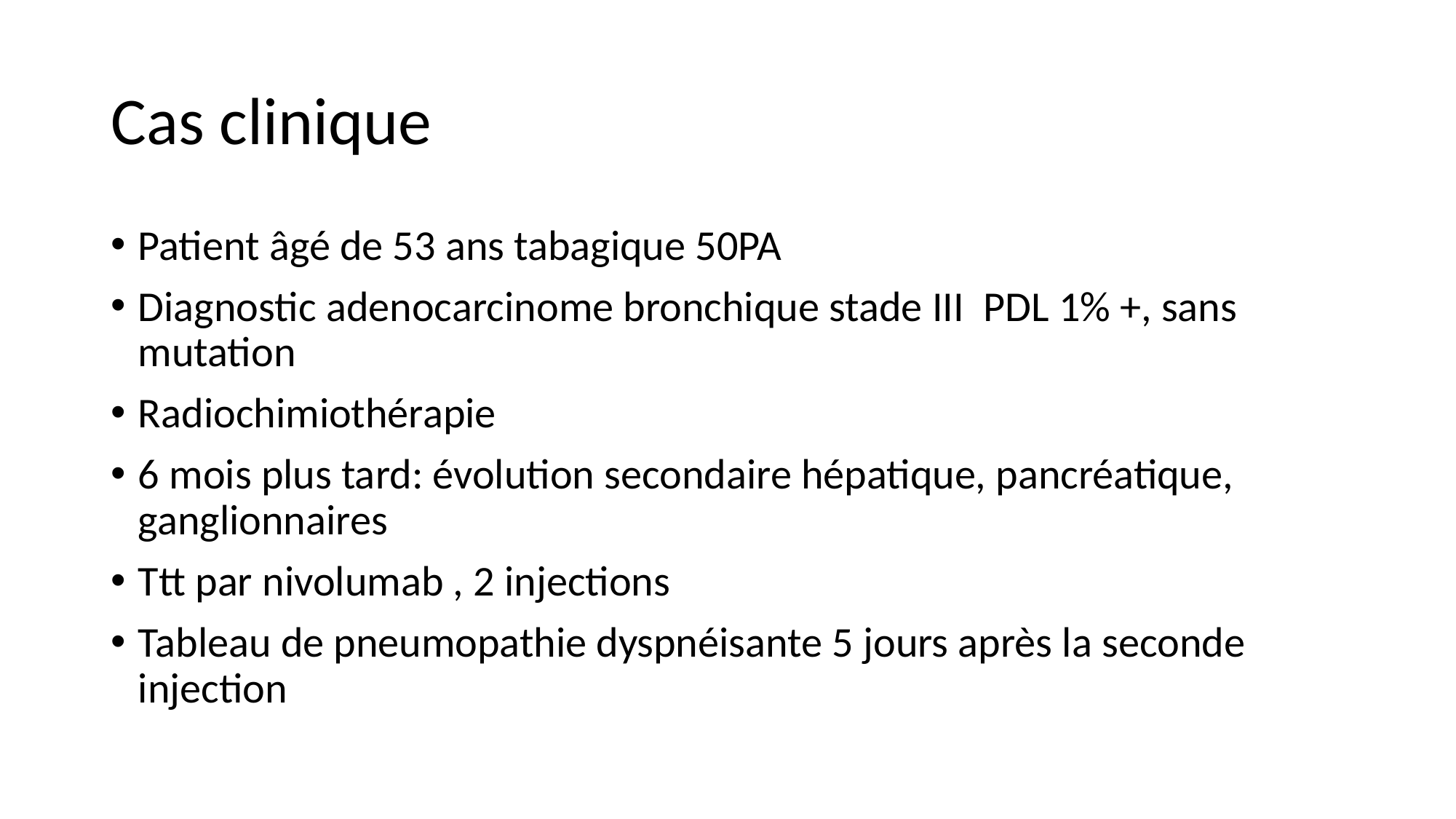

# Cas clinique
Patient âgé de 53 ans tabagique 50PA
Diagnostic adenocarcinome bronchique stade III  PDL 1% +, sans mutation
Radiochimiothérapie
6 mois plus tard: évolution secondaire hépatique, pancréatique, ganglionnaires
Ttt par nivolumab , 2 injections
Tableau de pneumopathie dyspnéisante 5 jours après la seconde injection